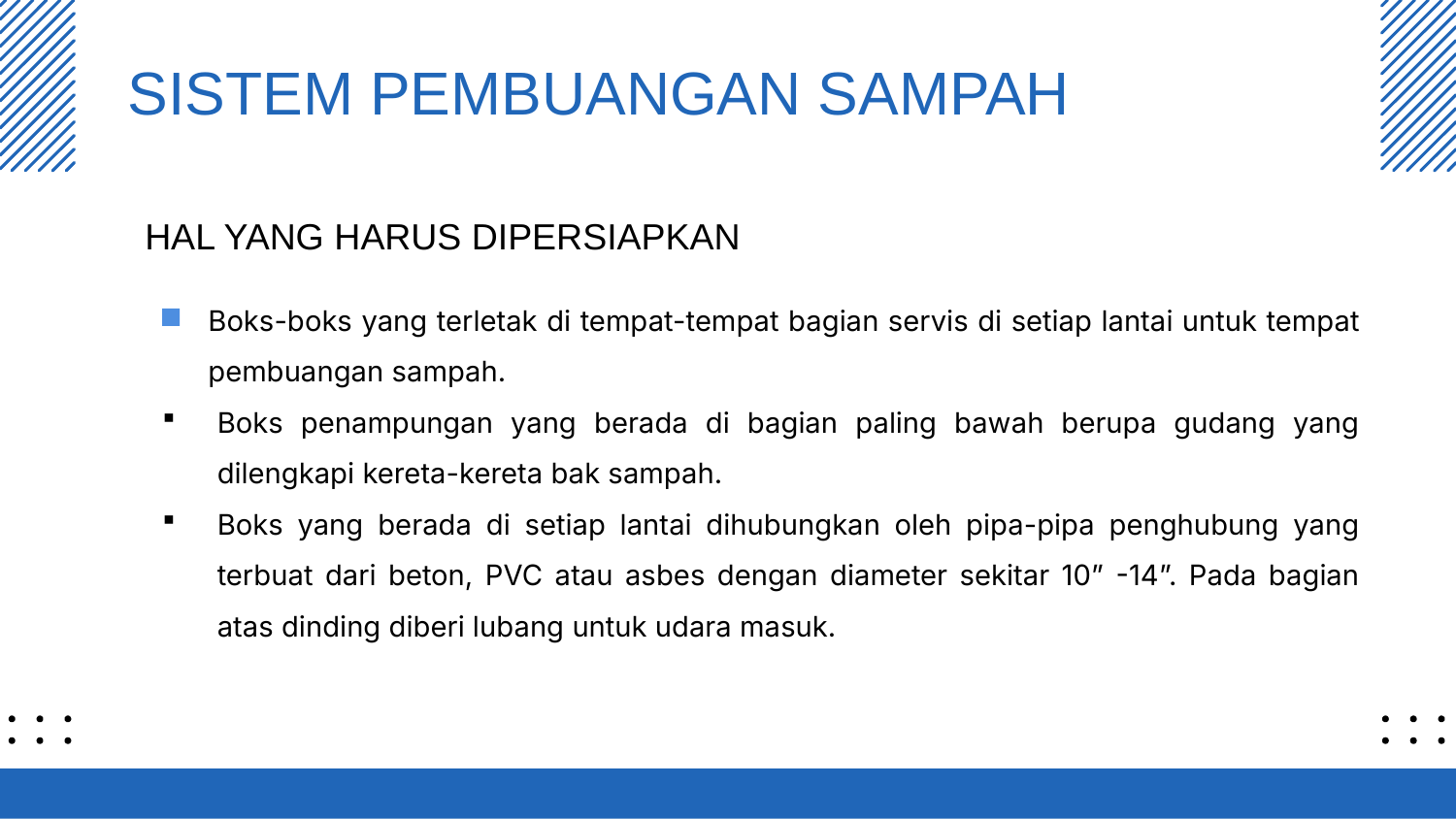

# SISTEM PEMBUANGAN SAMPAH
HAL YANG HARUS DIPERSIAPKAN
Boks-boks yang terletak di tempat-tempat bagian servis di setiap lantai untuk tempat pembuangan sampah.
Boks penampungan yang berada di bagian paling bawah berupa gudang yang dilengkapi kereta-kereta bak sampah.
Boks yang berada di setiap lantai dihubungkan oleh pipa-pipa penghubung yang terbuat dari beton, PVC atau asbes dengan diameter sekitar 10” -14”. Pada bagian atas dinding diberi lubang untuk udara masuk.